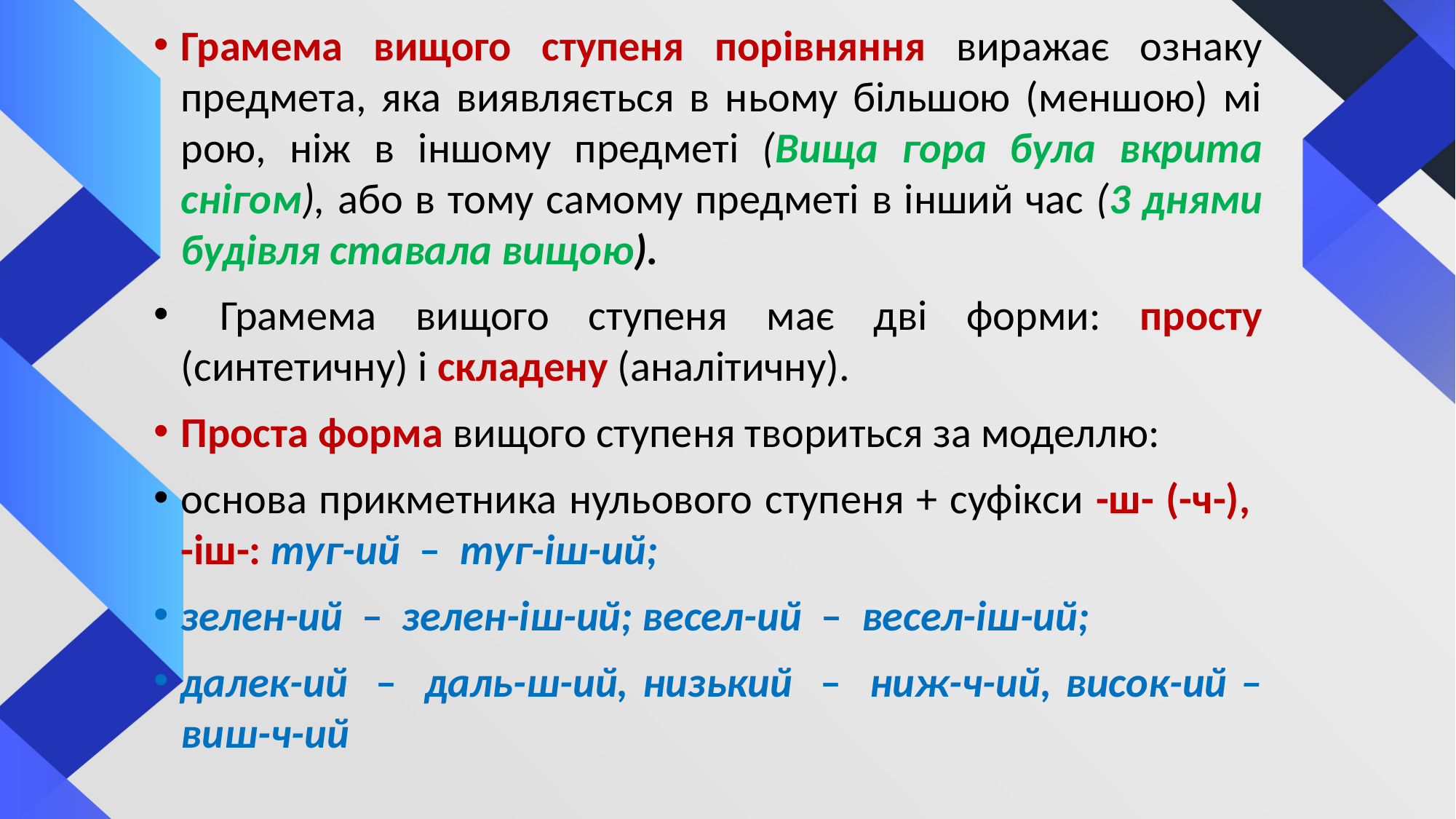

Грамема вищого ступеня порівняння виражає ознаку предмета, яка виявляється в ньому більшою (меншою) мі­рою, ніж в іншому предметі (Вища гора була вкрита снігом), або в тому самому предметі в інший час (3 днями будівля ста­вала вищою).
 Грамема вищого ступеня має дві форми: просту (синтетичну) і складену (аналітичну).
Проста форма вищого ступеня твориться за моделлю:
основа прикметника нульового ступеня + суфік­си -ш- (-ч-),  -іш-: туг-ий  –  туг-іш-ий;
зелен-ий  –  зелен-іш-ий; весел-ий  –  весел-іш-ий;
далек-ий  –  даль-ш-ий, низький  –  ниж-ч-ий, висок-ий –виш-ч-ий